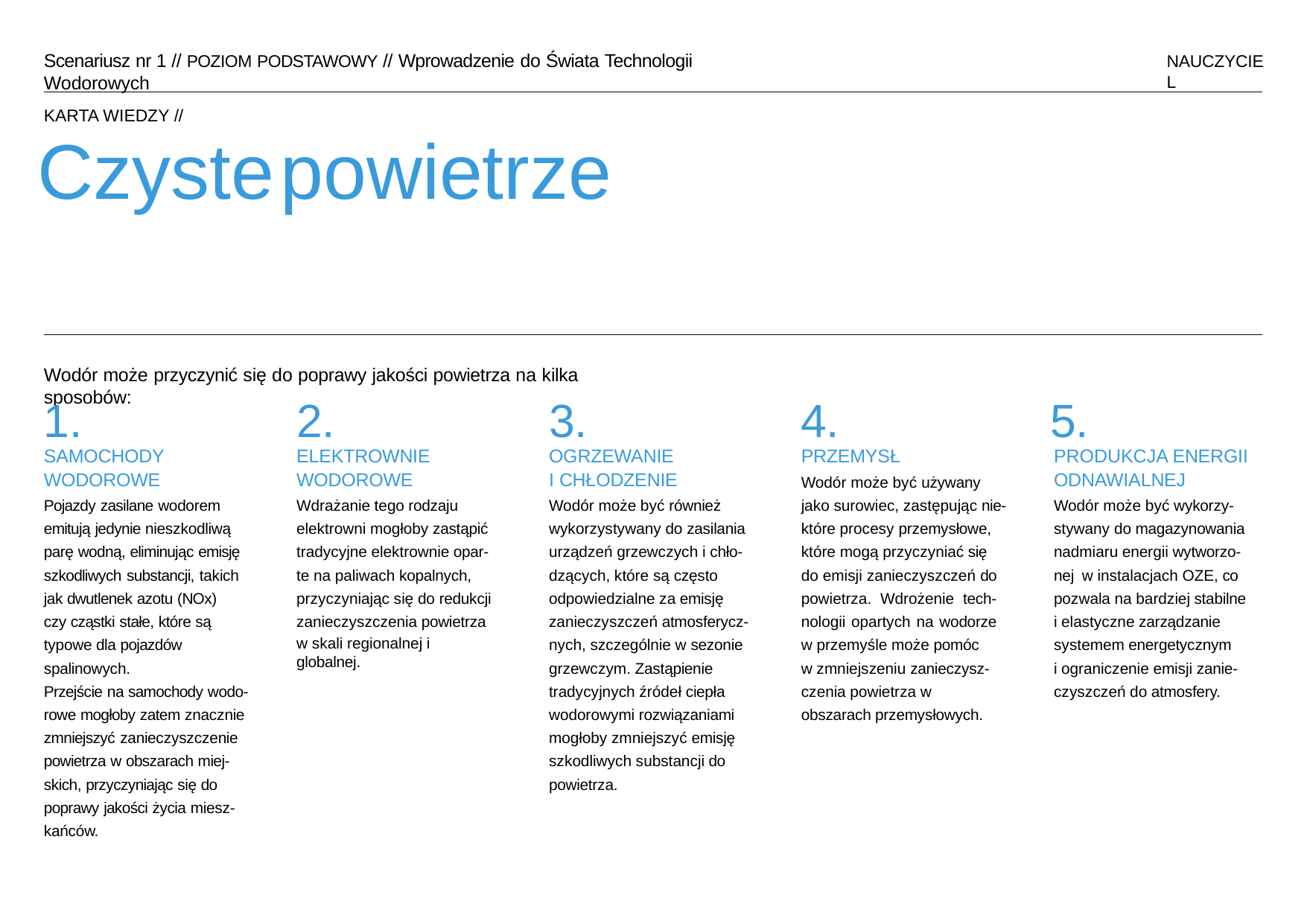

Scenariusz nr 1 // POZIOM PODSTAWOWY // Wprowadzenie do Świata Technologii Wodorowych
NAUCZYCIEL

KARTA WIEDZY //
Czyste	powietrze

Wodór może przyczynić się do poprawy jakości powietrza na kilka sposobów:
1.
SAMOCHODY
WODOROWE
Pojazdy zasilane wodorem emitują jedynie nieszkodliwą parę wodną, eliminując emisję szkodliwych substancji, takich jak dwutlenek azotu (NOx) czy cząstki stałe, które są typowe dla pojazdów spalinowych.
Przejście na samochody wodo- rowe mogłoby zatem znacznie zmniejszyć zanieczyszczenie powietrza w obszarach miej- skich, przyczyniając się do poprawy jakości życia miesz- kańców.
2.
ELEKTROWNIE
WODOROWE
Wdrażanie tego rodzaju elektrowni mogłoby zastąpić tradycyjne elektrownie opar- te na paliwach kopalnych, przyczyniając się do redukcji zanieczyszczenia powietrza
w skali regionalnej i globalnej.
3.
OGRZEWANIE
I CHŁODZENIE
Wodór może być również wykorzystywany do zasilania urządzeń grzewczych i chło- dzących, które są często odpowiedzialne za emisję zanieczyszczeń atmosferycz- nych, szczególnie w sezonie grzewczym. Zastąpienie tradycyjnych źródeł ciepła wodorowymi rozwiązaniami mogłoby zmniejszyć emisję szkodliwych substancji do powietrza.
4.
PRZEMYSŁ
Wodór może być używany jako surowiec, zastępując nie- które procesy przemysłowe, które mogą przyczyniać się
do emisji zanieczyszczeń do powietrza. Wdrożenie tech- nologii opartych na wodorze w przemyśle może pomóc
w zmniejszeniu zanieczysz- czenia powietrza w obszarach przemysłowych.
5.
PRODUKCJA ENERGII
ODNAWIALNEJ
Wodór może być wykorzy- stywany do magazynowania nadmiaru energii wytworzo- nej w instalacjach OZE, co pozwala na bardziej stabilne i elastyczne zarządzanie systemem energetycznym
i ograniczenie emisji zanie- czyszczeń do atmosfery.